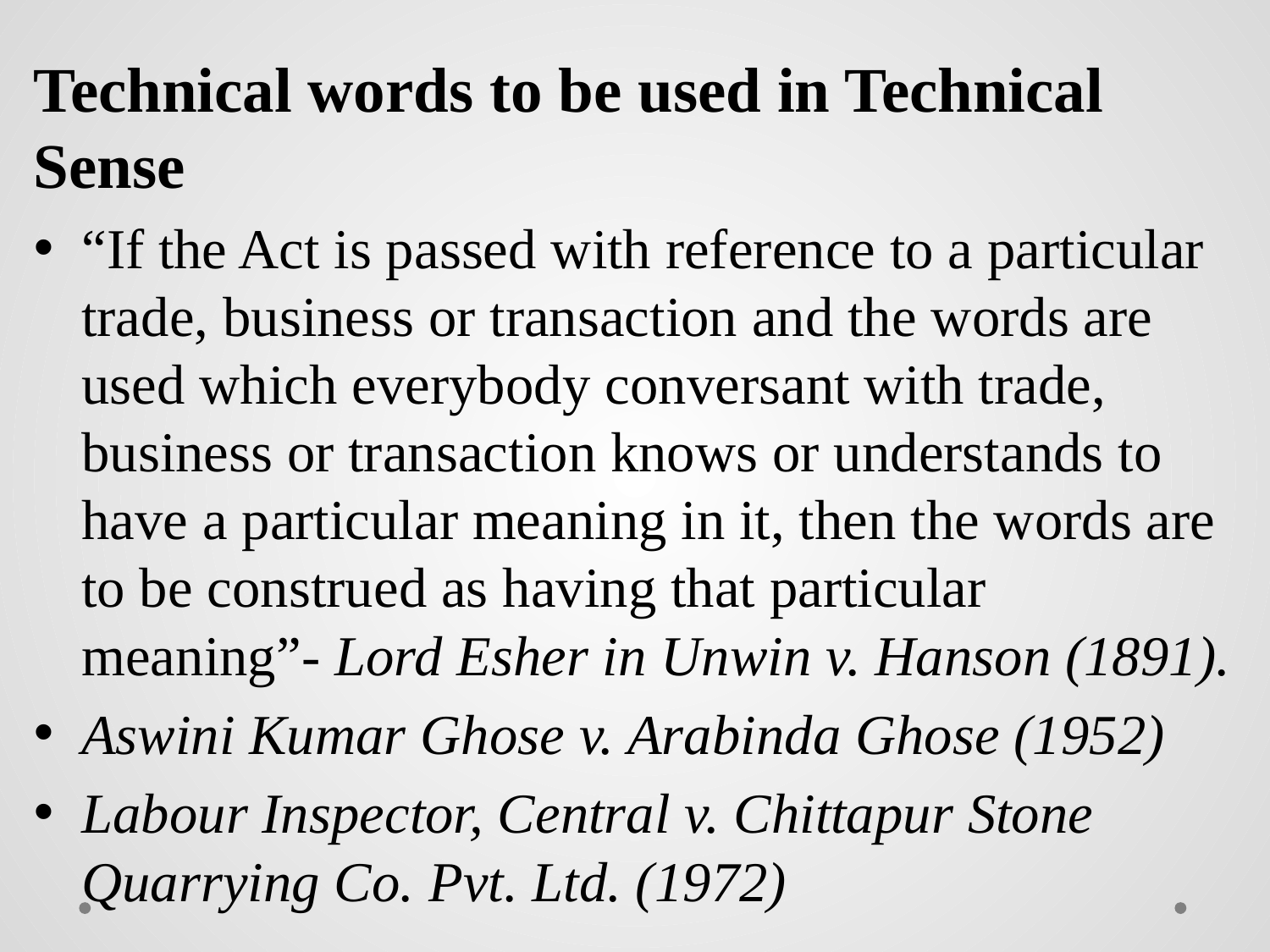

Technical words to be used in Technical Sense
“If the Act is passed with reference to a particular trade, business or transaction and the words are used which everybody conversant with trade, business or transaction knows or understands to have a particular meaning in it, then the words are to be construed as having that particular meaning”- Lord Esher in Unwin v. Hanson (1891).
Aswini Kumar Ghose v. Arabinda Ghose (1952)
Labour Inspector, Central v. Chittapur Stone Quarrying Co. Pvt. Ltd. (1972)